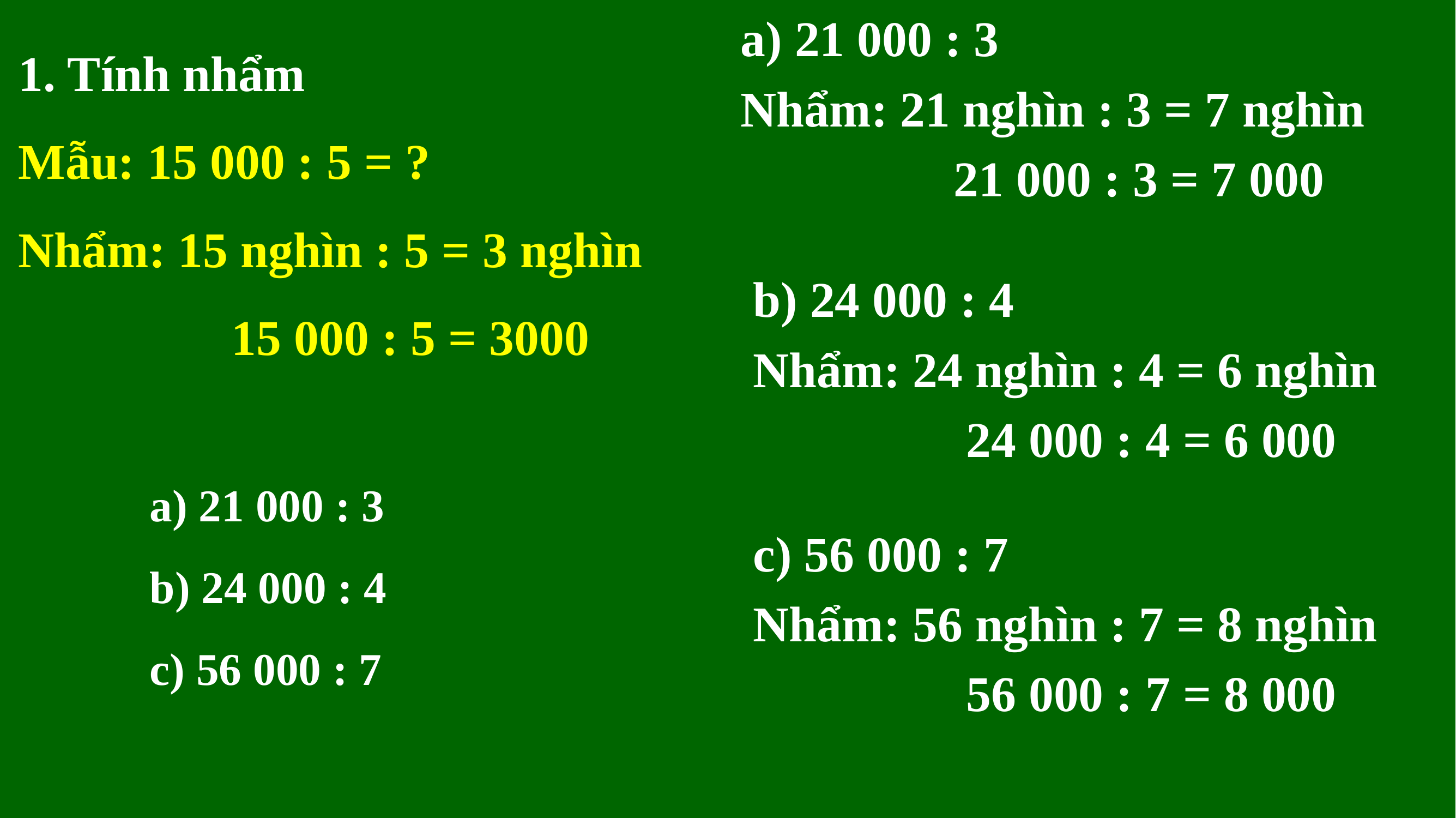

a) 21 000 : 3
Nhẩm: 21 nghìn : 3 = 7 nghìn
                 21 000 : 3 = 7 000
1. Tính nhẩm
Mẫu: 15 000 : 5 = ?
Nhẩm: 15 nghìn : 5 = 3 nghìn
                 15 000 : 5 = 3000
b) 24 000 : 4
Nhẩm: 24 nghìn : 4 = 6 nghìn
                 24 000 : 4 = 6 000

a) 21 000 : 3
b) 24 000 : 4
c) 56 000 : 7
c) 56 000 : 7
Nhẩm: 56 nghìn : 7 = 8 nghìn
                 56 000 : 7 = 8 000